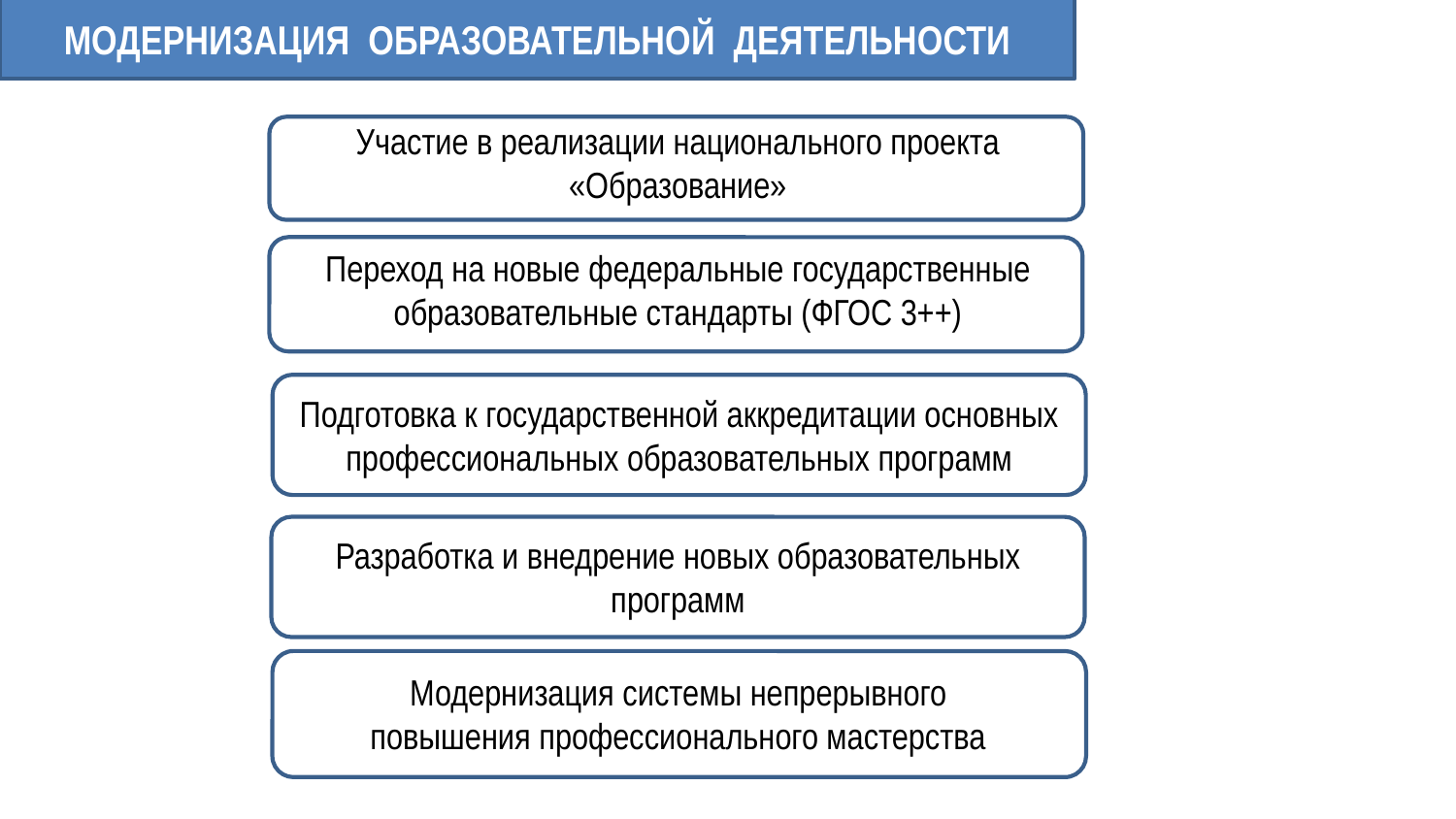

МОДЕРНИЗАЦИЯ  ОБРАЗОВАТЕЛЬНОЙ  ДЕЯТЕЛЬНОСТИ
Участие в реализации национального проекта «Образование»

Переход на новые федеральные государственные образовательные стандарты (ФГОС 3++)
Подготовка к государственной аккредитации основных профессиональных образовательных программ

Разработка и внедрение новых образовательных программ

Модернизация системы непрерывного повышения профессионального мастерства